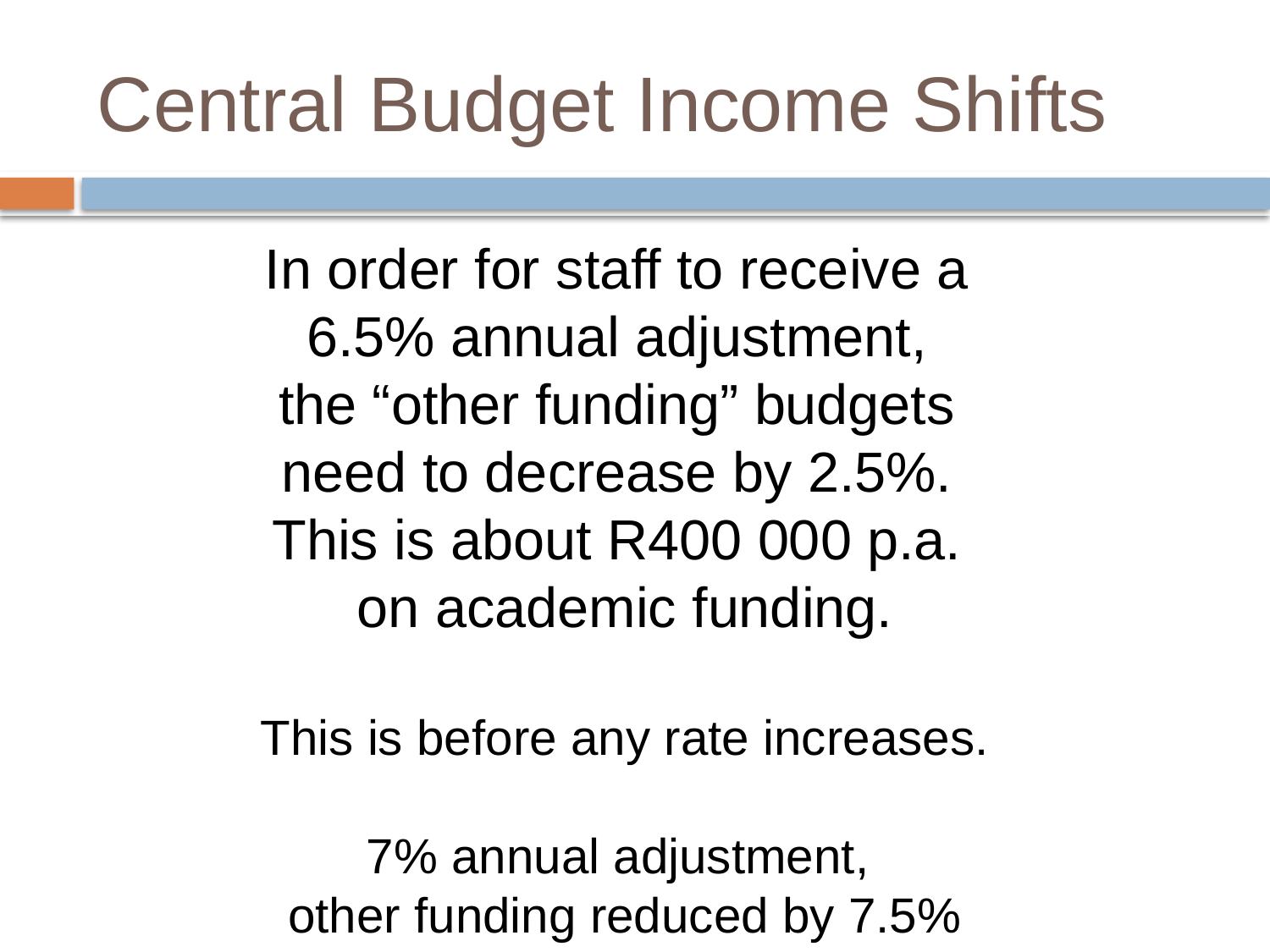

# Central Budget Income Shifts
In order for staff to receive a
6.5% annual adjustment,
the “other funding” budgets
need to decrease by 2.5%.
This is about R400 000 p.a.
on academic funding.

This is before any rate increases.

7% annual adjustment,
other funding reduced by 7.5%